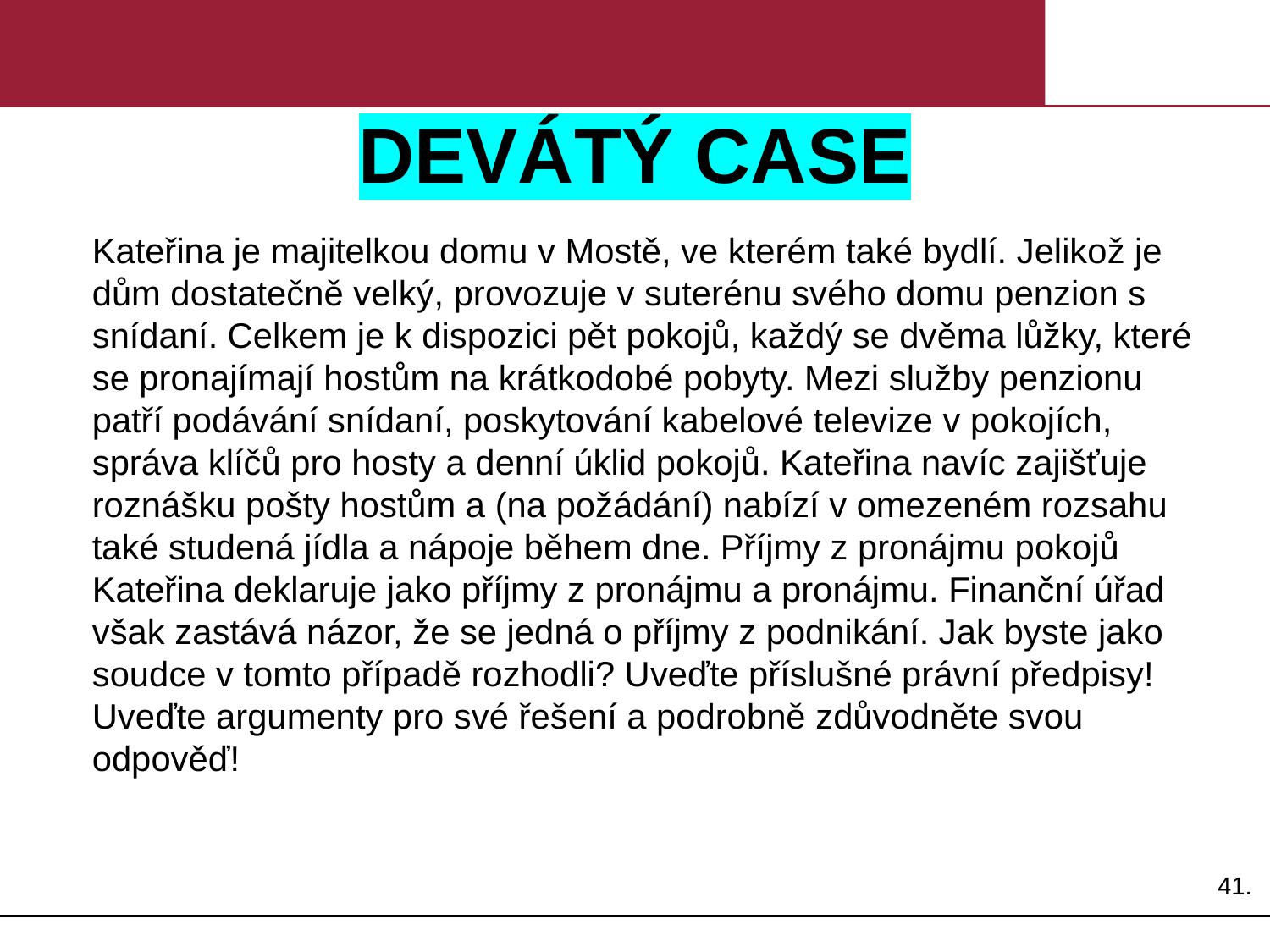

# DEVÁTÝ CASE

Kateřina je majitelkou domu v Mostě, ve kterém také bydlí. Jelikož je dům dostatečně velký, provozuje v suterénu svého domu penzion s snídaní. Celkem je k dispozici pět pokojů, každý se dvěma lůžky, které se pronajímají hostům na krátkodobé pobyty. Mezi služby penzionu patří podávání snídaní, poskytování kabelové televize v pokojích, správa klíčů pro hosty a denní úklid pokojů. Kateřina navíc zajišťuje roznášku pošty hostům a (na požádání) nabízí v omezeném rozsahu také studená jídla a nápoje během dne. Příjmy z pronájmu pokojů Kateřina deklaruje jako příjmy z pronájmu a pronájmu. Finanční úřad však zastává názor, že se jedná o příjmy z podnikání. Jak byste jako soudce v tomto případě rozhodli? Uveďte příslušné právní předpisy! Uveďte argumenty pro své řešení a podrobně zdůvodněte svou odpověď!
41.